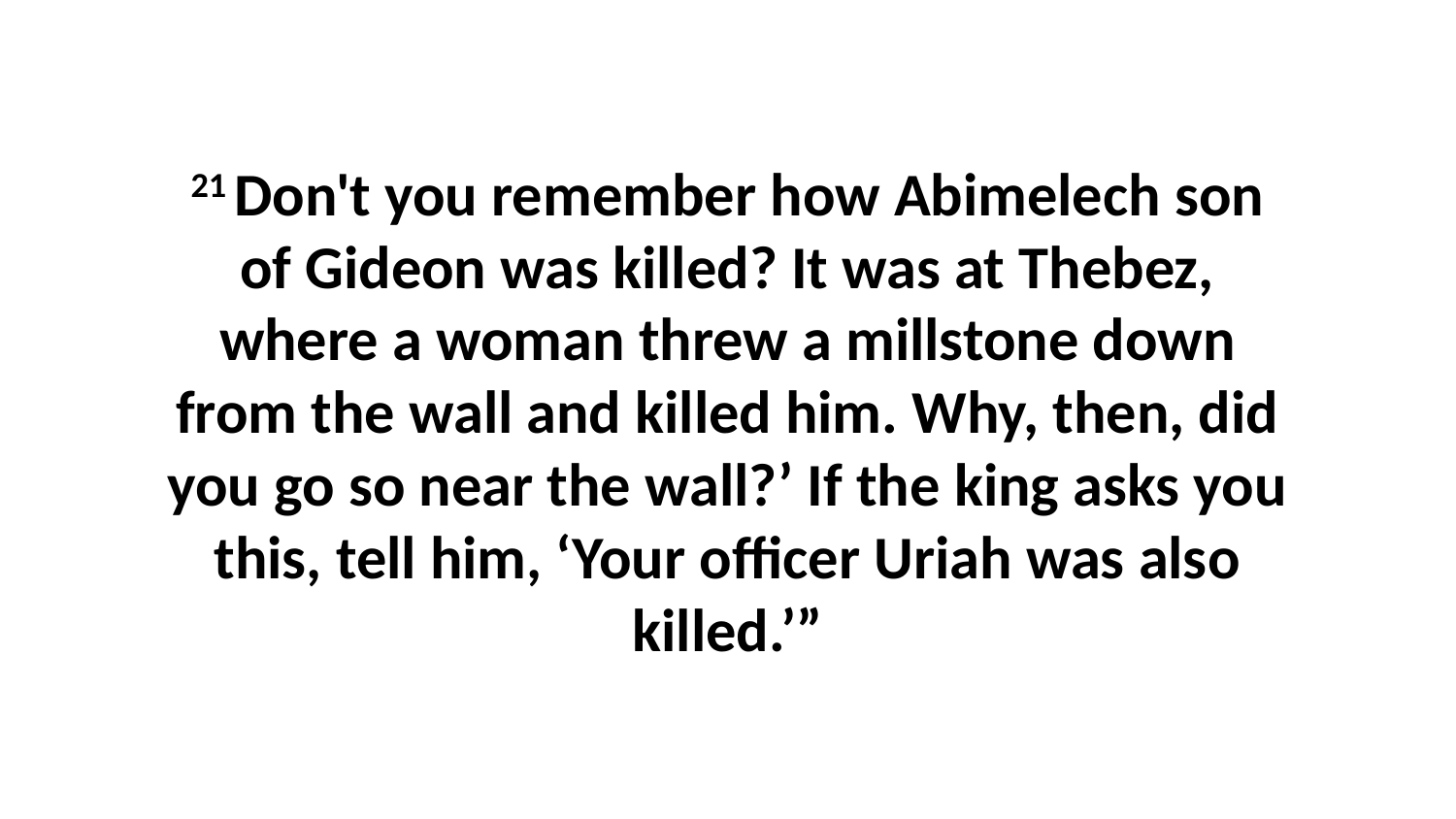

21 Don't you remember how Abimelech son of Gideon was killed? It was at Thebez, where a woman threw a millstone down from the wall and killed him. Why, then, did you go so near the wall?’ If the king asks you this, tell him, ‘Your officer Uriah was also killed.’”